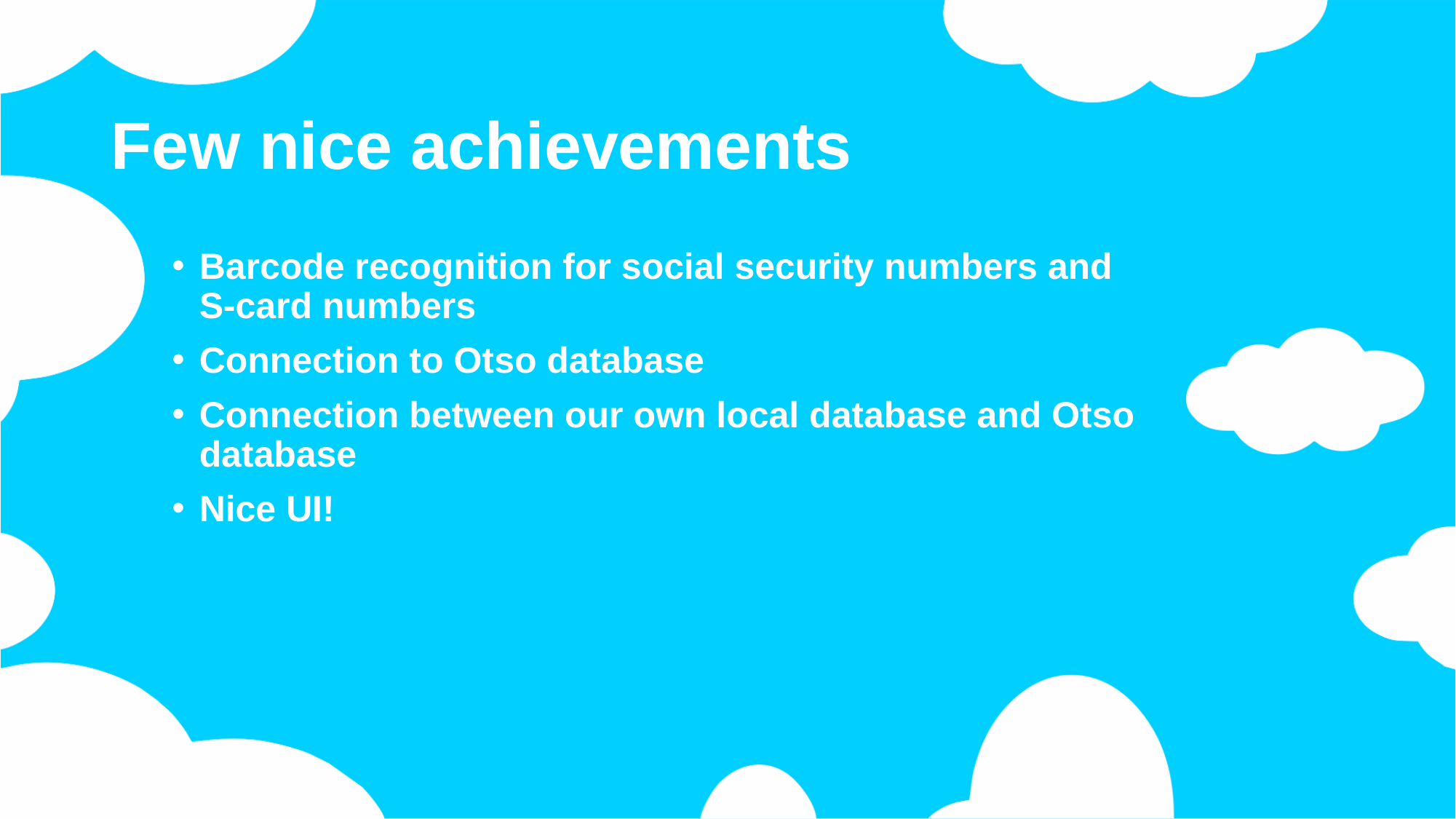

# Few nice achievements
Barcode recognition for social security numbers and S-card numbers
Connection to Otso database
Connection between our own local database and Otso database
Nice UI!